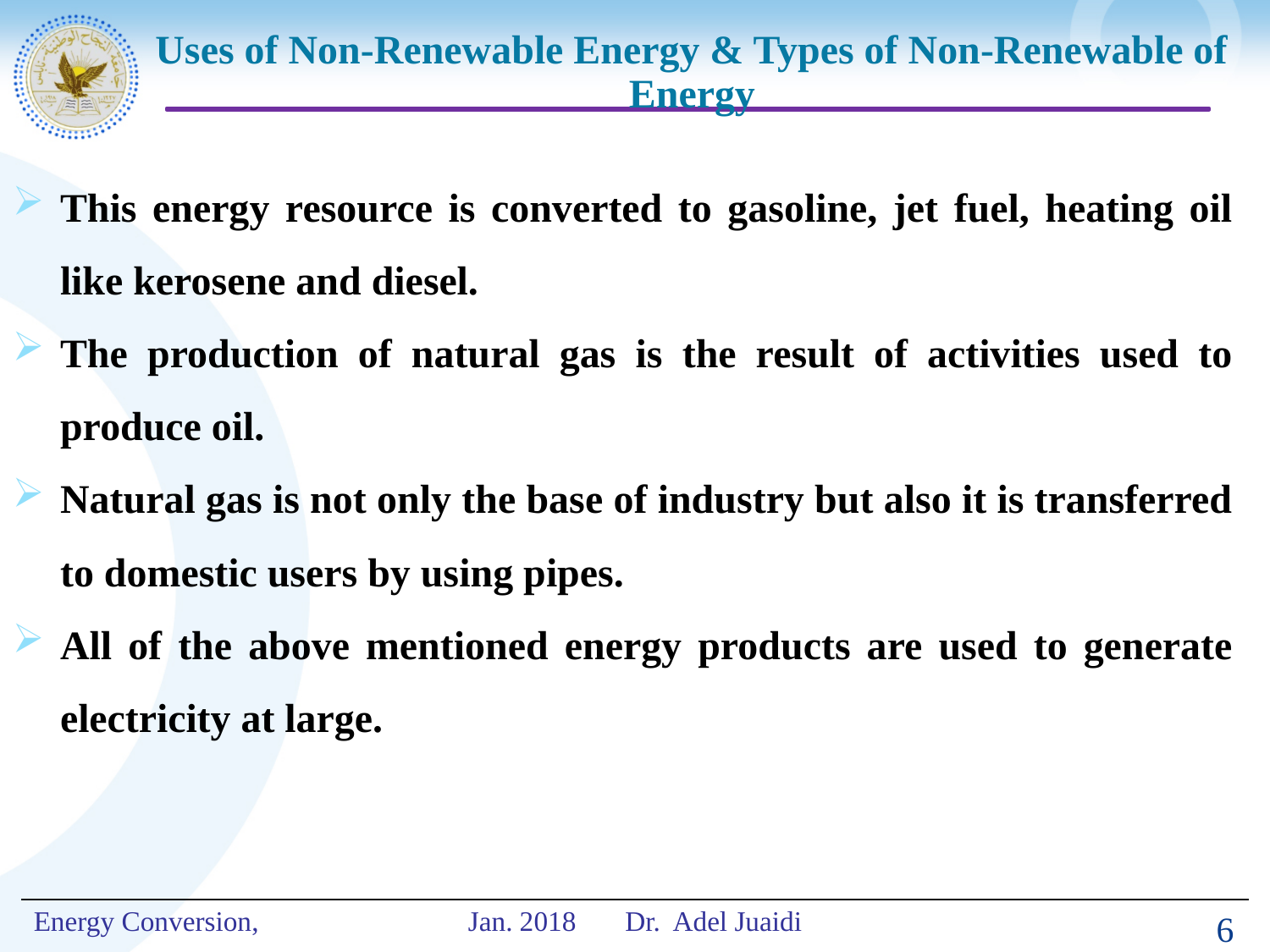

# Uses of Non-Renewable Energy & Types of Non-Renewable of Energy
This energy resource is converted to gasoline, jet fuel, heating oil like kerosene and diesel.
The production of natural gas is the result of activities used to produce oil.
Natural gas is not only the base of industry but also it is transferred to domestic users by using pipes.
All of the above mentioned energy products are used to generate electricity at large.
6